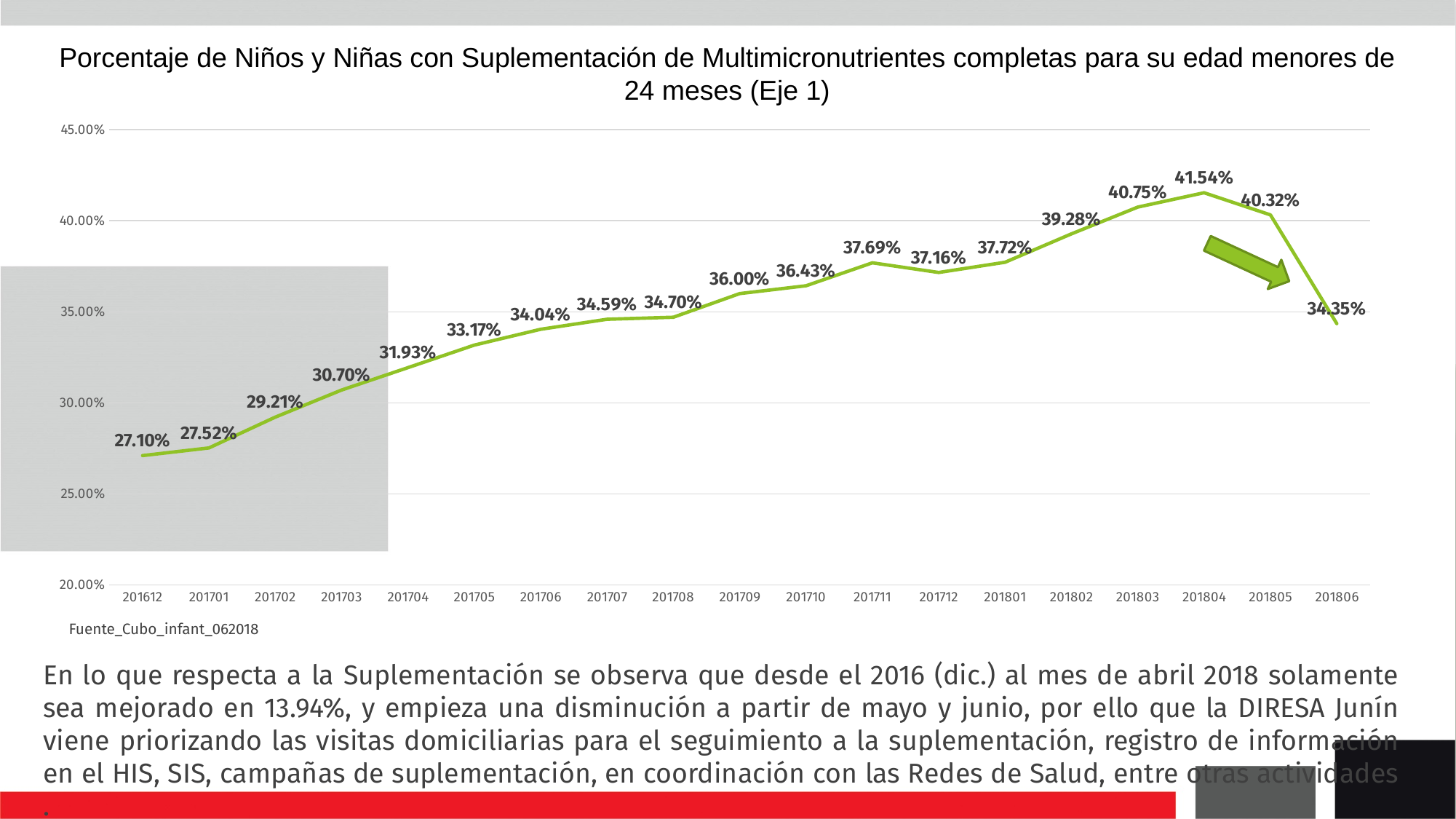

Porcentaje de Niños y Niñas con Suplementación de Multimicronutrientes completas para su edad menores de 24 meses (Eje 1)

### Chart

| Category | Porcentaje([06.05.0.1] Niños con suplementacion de Hierro y Multimicronutrientes de acuerdo con su edad, [00.01] Número de niños (f_nacim --> 36 meses)) |
|---|---|
| 201612 | 0.271 |
| 201701 | 0.2752 |
| 201702 | 0.2921 |
| 201703 | 0.307 |
| 201704 | 0.3193 |
| 201705 | 0.3317 |
| 201706 | 0.3404 |
| 201707 | 0.3459 |
| 201708 | 0.347 |
| 201709 | 0.36 |
| 201710 | 0.3643 |
| 201711 | 0.3769 |
| 201712 | 0.3716 |
| 201801 | 0.3772 |
| 201802 | 0.3928 |
| 201803 | 0.4075 |
| 201804 | 0.4154 |
| 201805 | 0.4032 |
| 201806 | 0.3435 |
Fuente_Cubo_infant_062018
En lo que respecta a la Suplementación se observa que desde el 2016 (dic.) al mes de abril 2018 solamente sea mejorado en 13.94%, y empieza una disminución a partir de mayo y junio, por ello que la DIRESA Junín viene priorizando las visitas domiciliarias para el seguimiento a la suplementación, registro de información en el HIS, SIS, campañas de suplementación, en coordinación con las Redes de Salud, entre otras actividades .